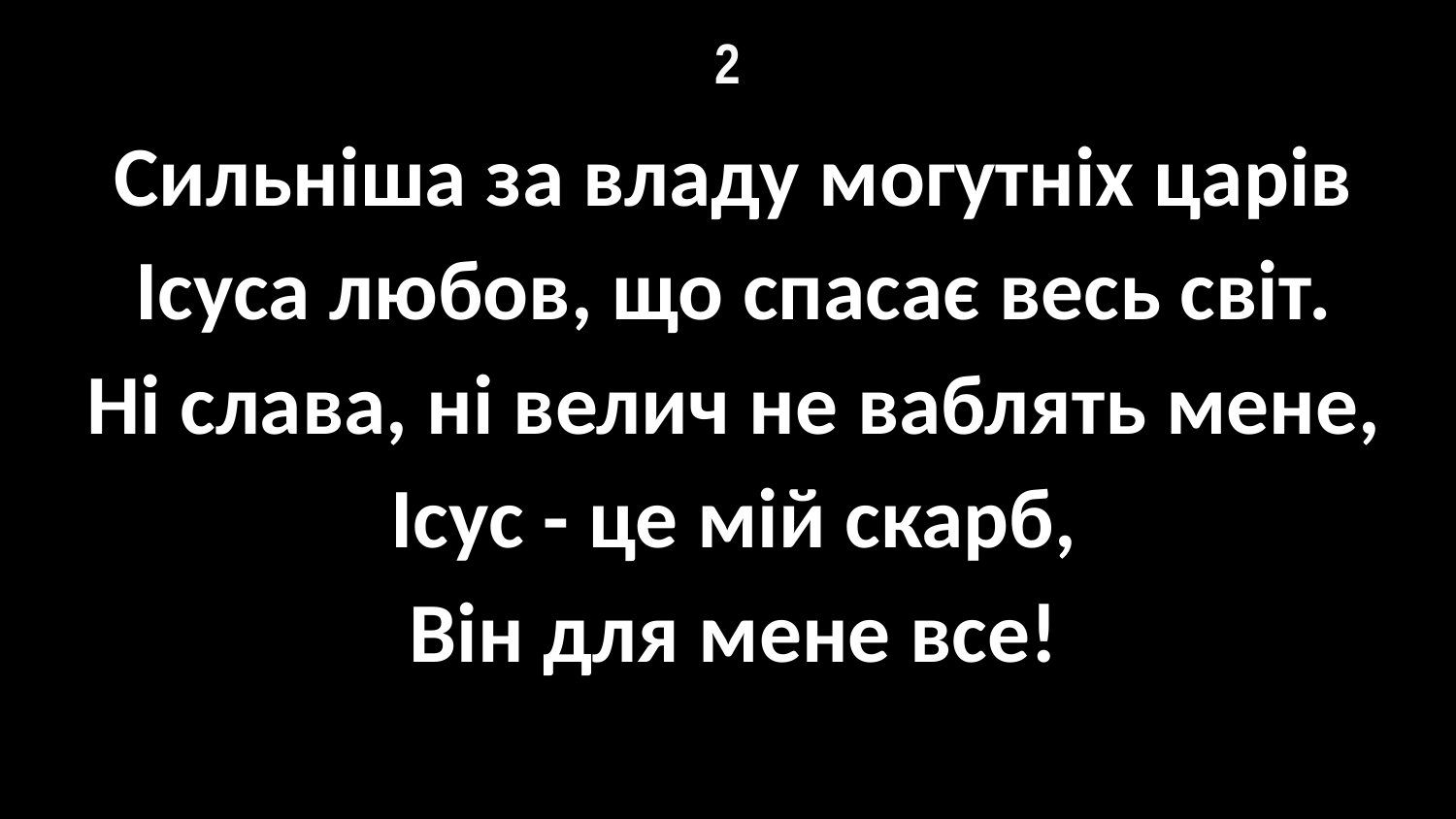

# 2
Сильніша за владу могутніх царів
Ісуса любов, що спасає весь світ.
Ні слава, ні велич не ваблять мене,
Ісус - це мій скарб,
Він для мене все!